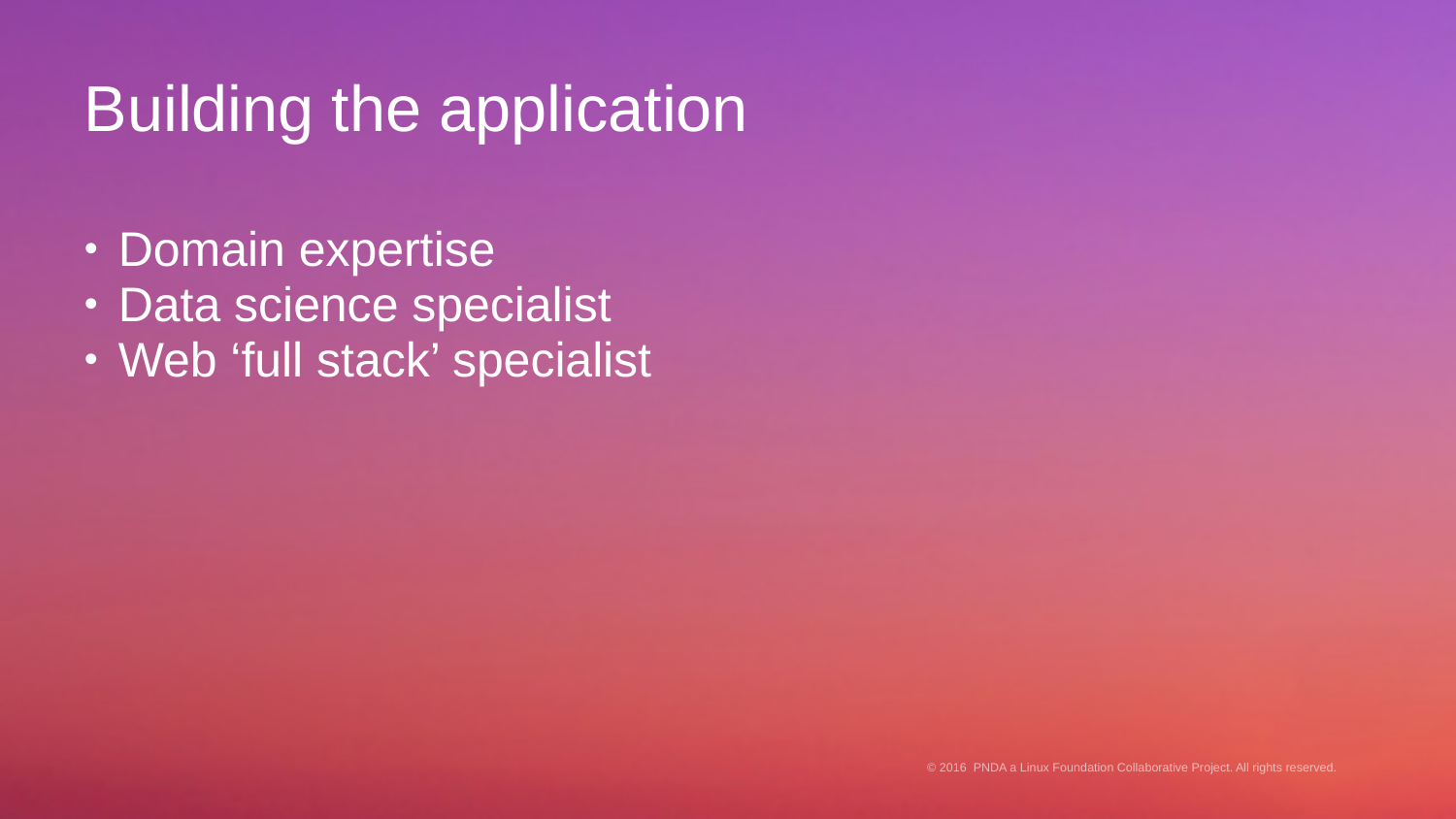

# Building the application
Domain expertise
Data science specialist
Web ‘full stack’ specialist